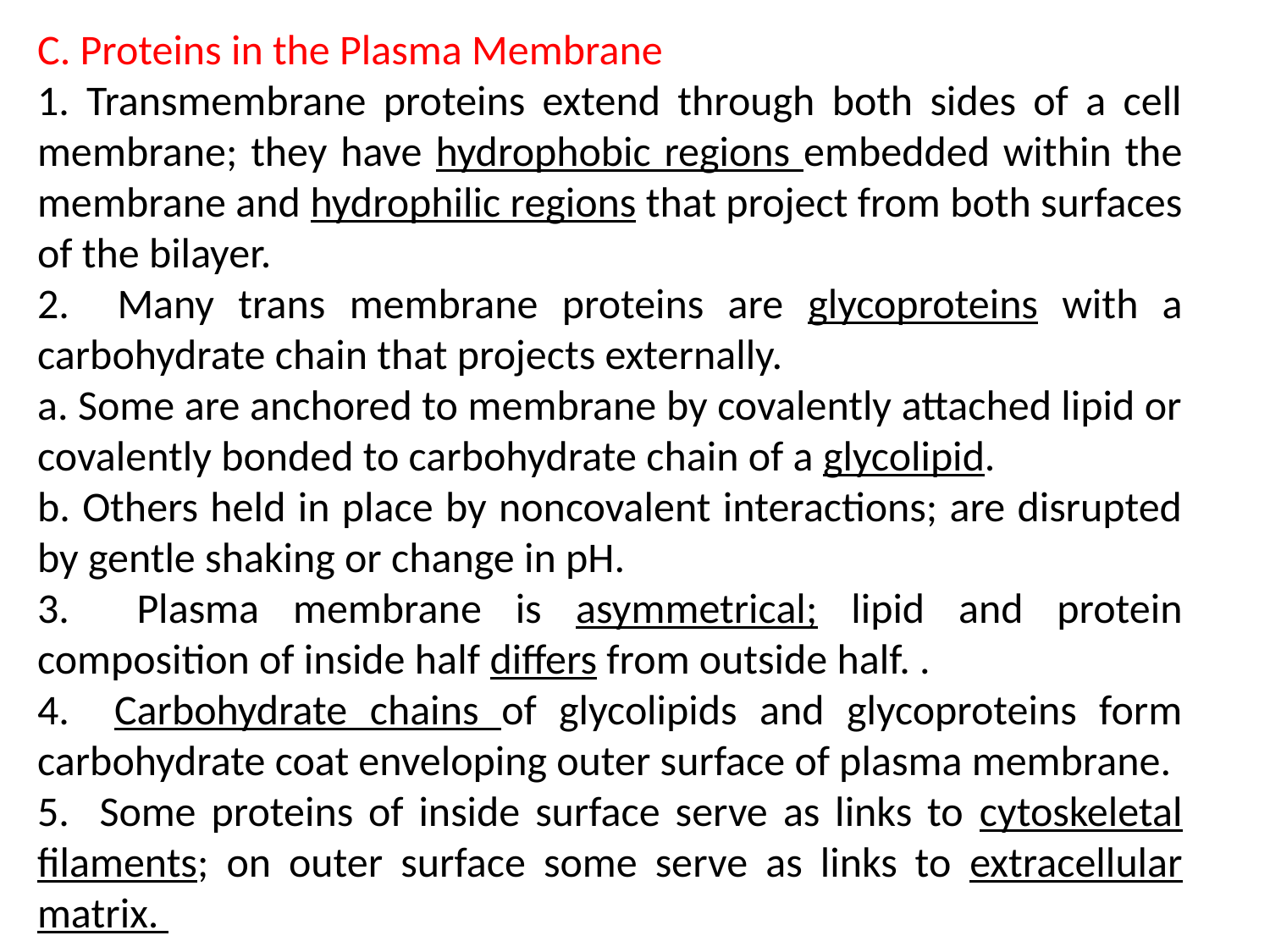

C. Proteins in the Plasma Membrane
1. Transmembrane proteins extend through both sides of a cell membrane; they have hydrophobic regions embedded within the membrane and hydrophilic regions that project from both surfaces of the bilayer.
2.  Many trans membrane proteins are glycoproteins with a carbohydrate chain that projects externally.
a. Some are anchored to membrane by covalently attached lipid or covalently bonded to carbohydrate chain of a glycolipid.
b. Others held in place by noncovalent interactions; are disrupted by gentle shaking or change in pH.
3.  Plasma membrane is asymmetrical; lipid and protein composition of inside half differs from outside half. .
4.  Carbohydrate chains of glycolipids and glycoproteins form carbohydrate coat enveloping outer surface of plasma membrane.
5.  Some proteins of inside surface serve as links to cytoskeletal filaments; on outer surface some serve as links to extracellular matrix.